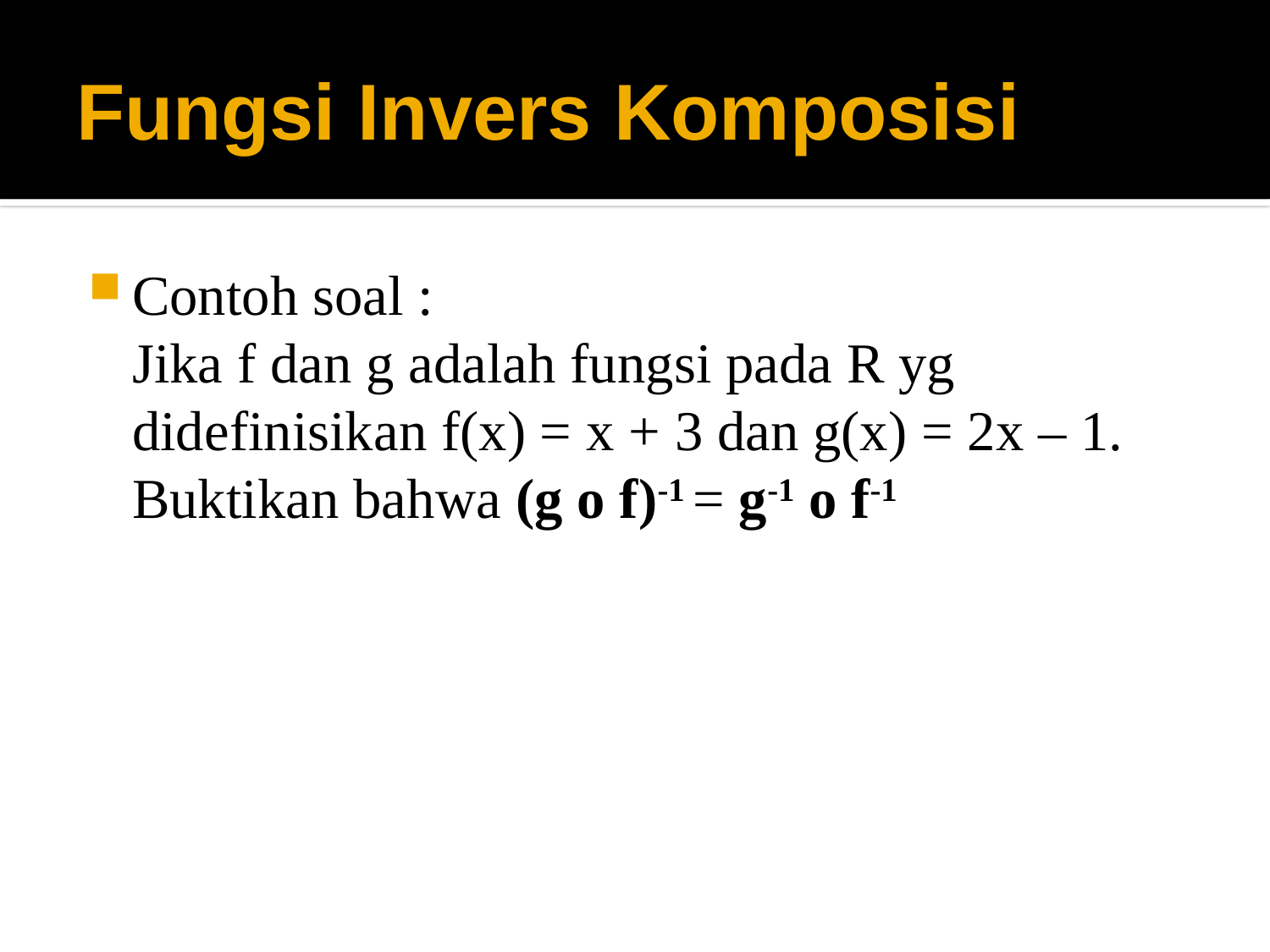

# Fungsi Invers Komposisi
Contoh soal :
	Jika f dan g adalah fungsi pada R yg didefinisikan f(x) = x + 3 dan g(x) = 2x – 1. Buktikan bahwa (g o f)-1 = g-1 o f-1